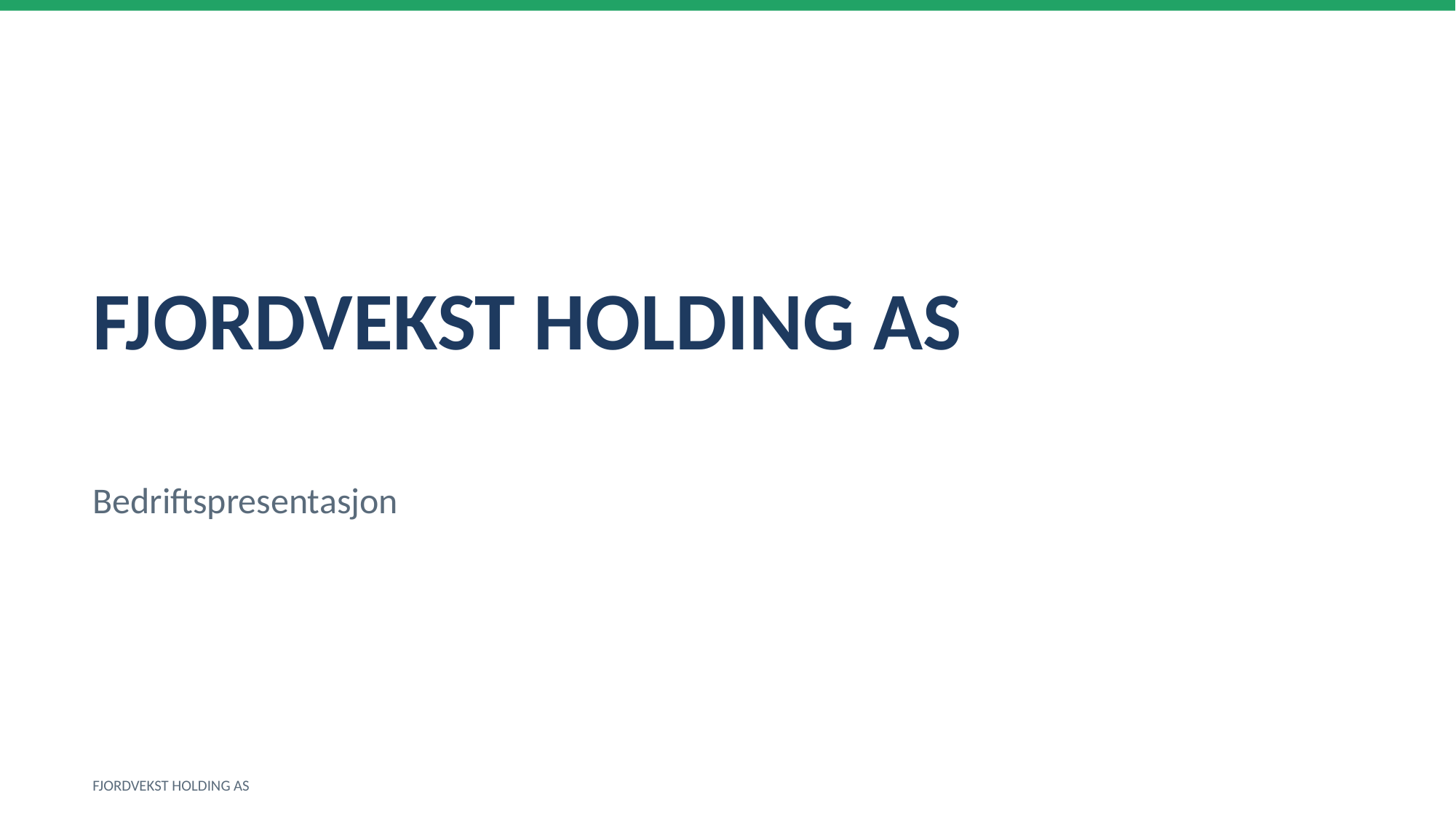

FJORDVEKST HOLDING AS
Bedriftspresentasjon
FJORDVEKST HOLDING AS